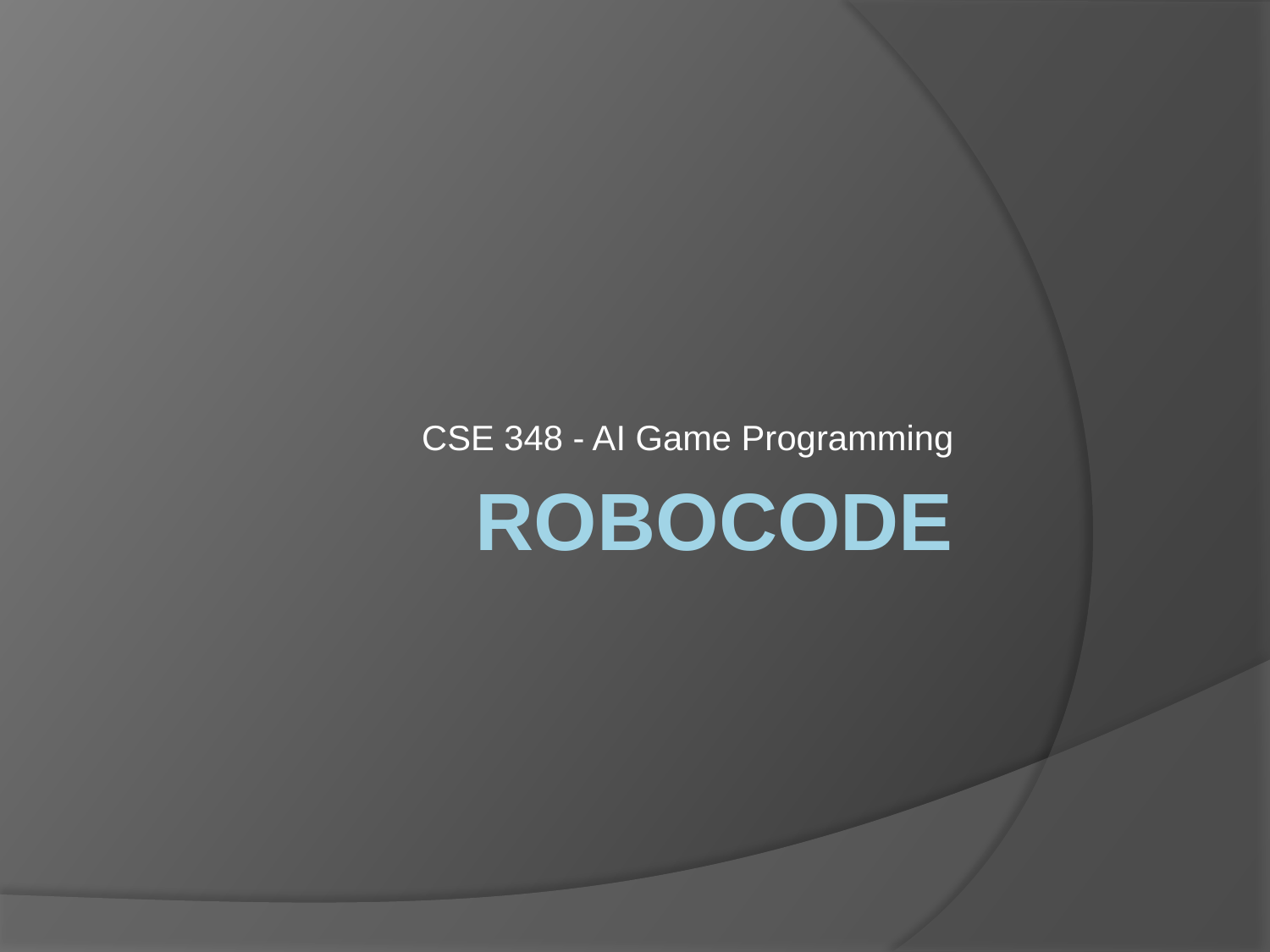

CSE 348 - AI Game Programming
# Robocode